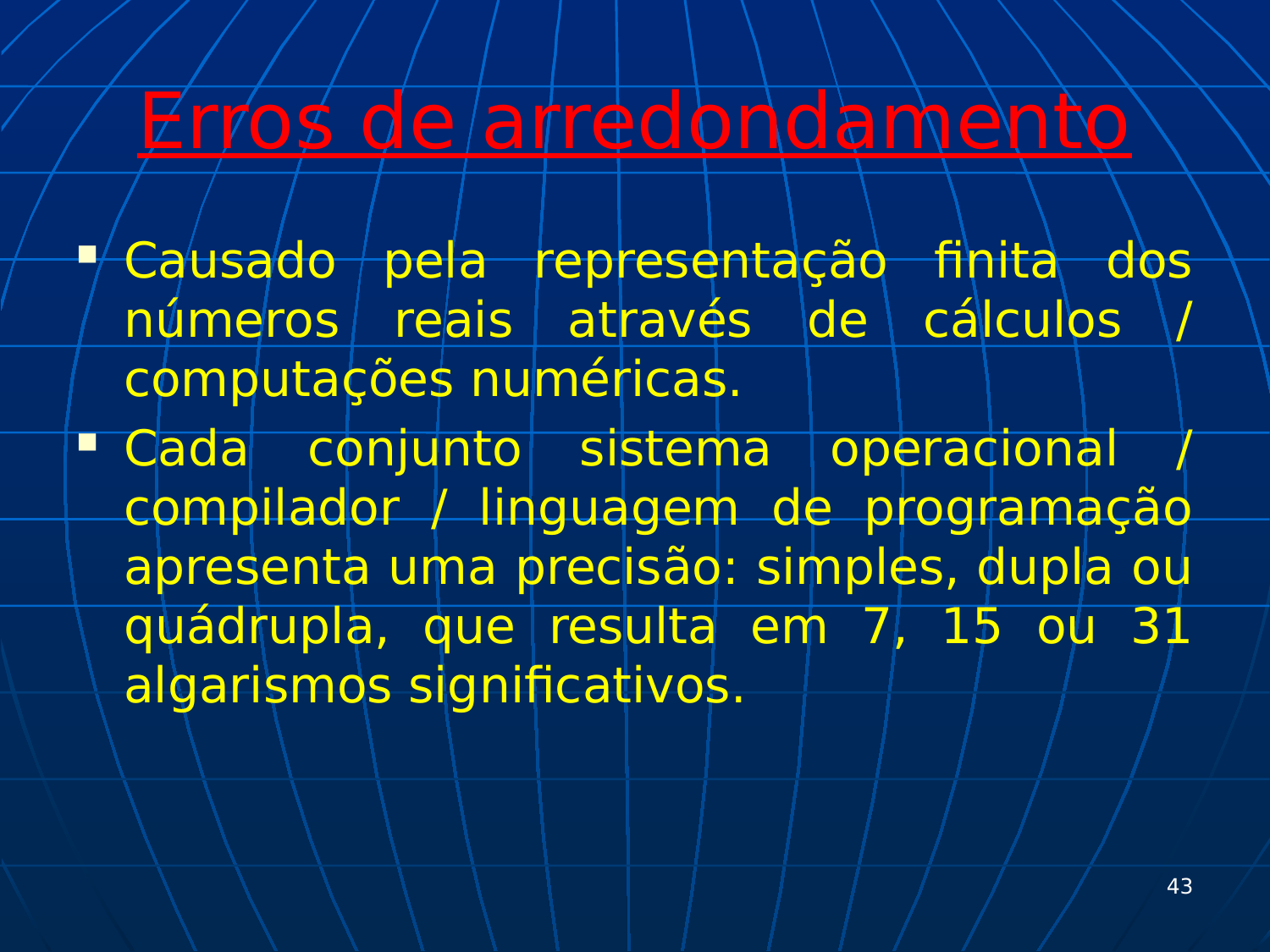

# Erros de arredondamento
Causado pela representação finita dos números reais através de cálculos / computações numéricas.
Cada conjunto sistema operacional / compilador / linguagem de programação apresenta uma precisão: simples, dupla ou quádrupla, que resulta em 7, 15 ou 31 algarismos significativos.
43